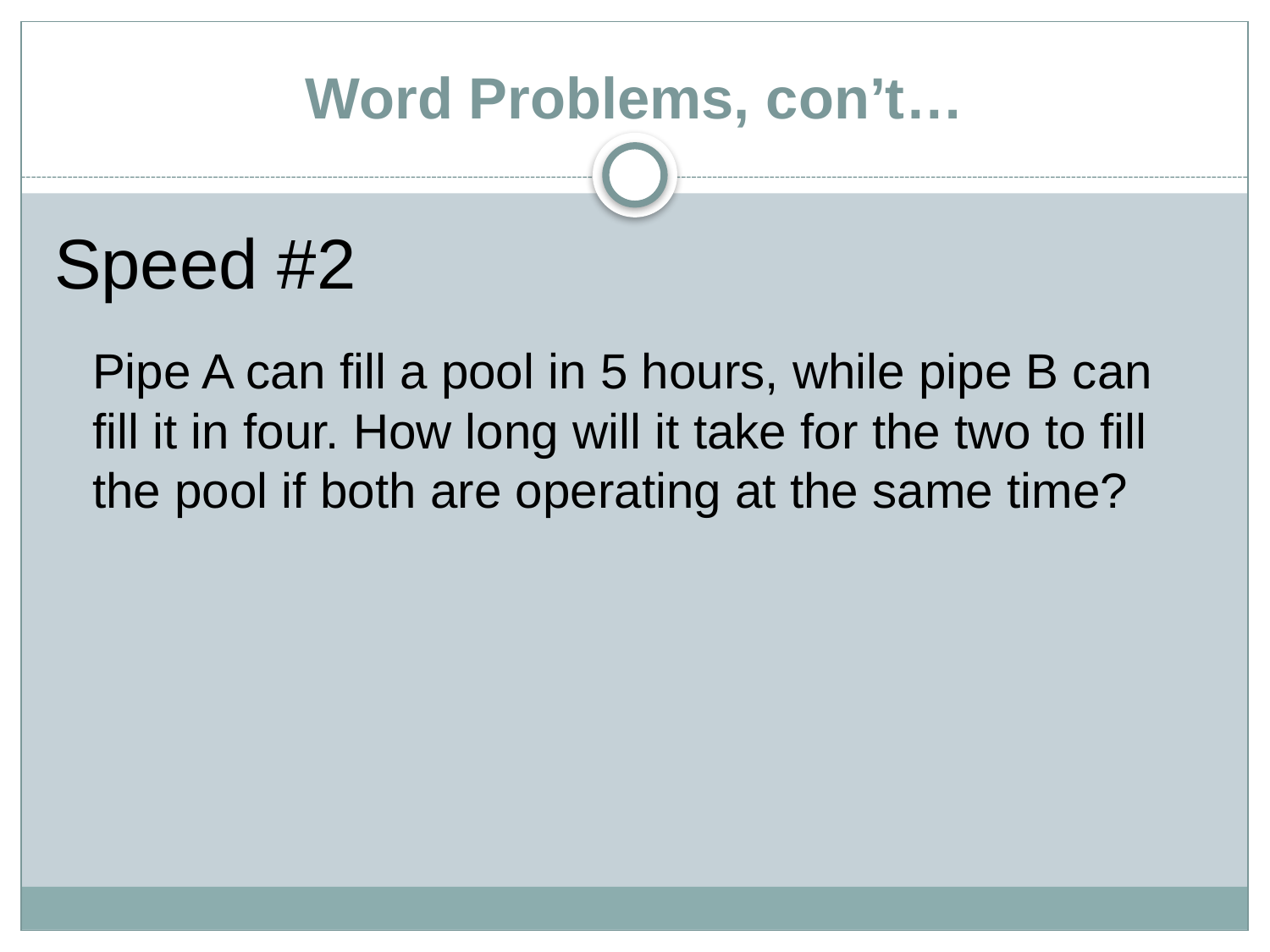

# Word Problems, con’t…
Speed #2

	Pipe A can fill a pool in 5 hours, while pipe B can fill it in four. How long will it take for the two to fill the pool if both are operating at the same time?